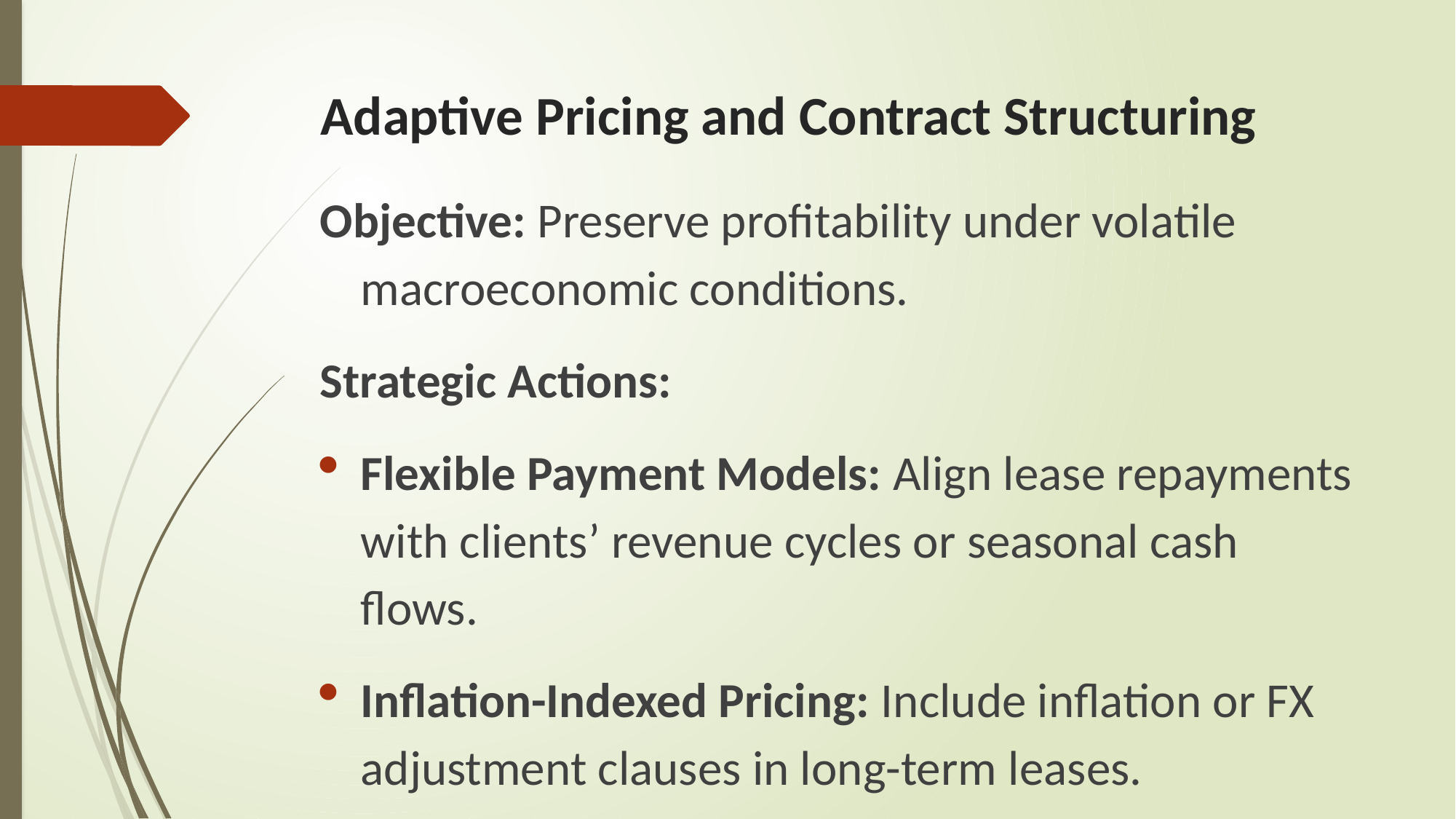

# Adaptive Pricing and Contract Structuring
Objective: Preserve profitability under volatile macroeconomic conditions.
Strategic Actions:
Flexible Payment Models: Align lease repayments with clients’ revenue cycles or seasonal cash flows.
Inflation-Indexed Pricing: Include inflation or FX adjustment clauses in long-term leases.